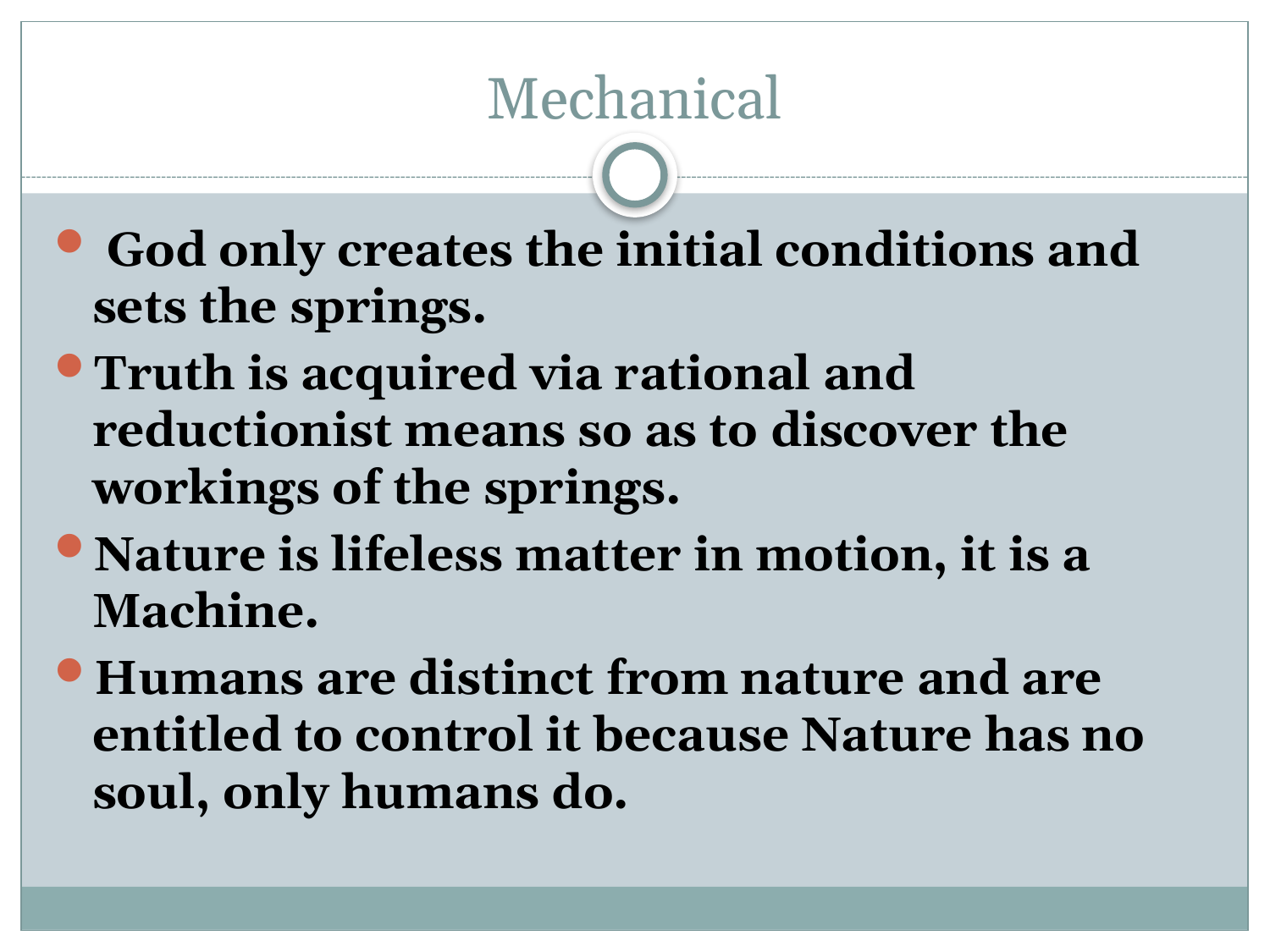

# Mechanical
 God only creates the initial conditions and sets the springs.
Truth is acquired via rational and reductionist means so as to discover the workings of the springs.
Nature is lifeless matter in motion, it is a Machine.
Humans are distinct from nature and are entitled to control it because Nature has no soul, only humans do.